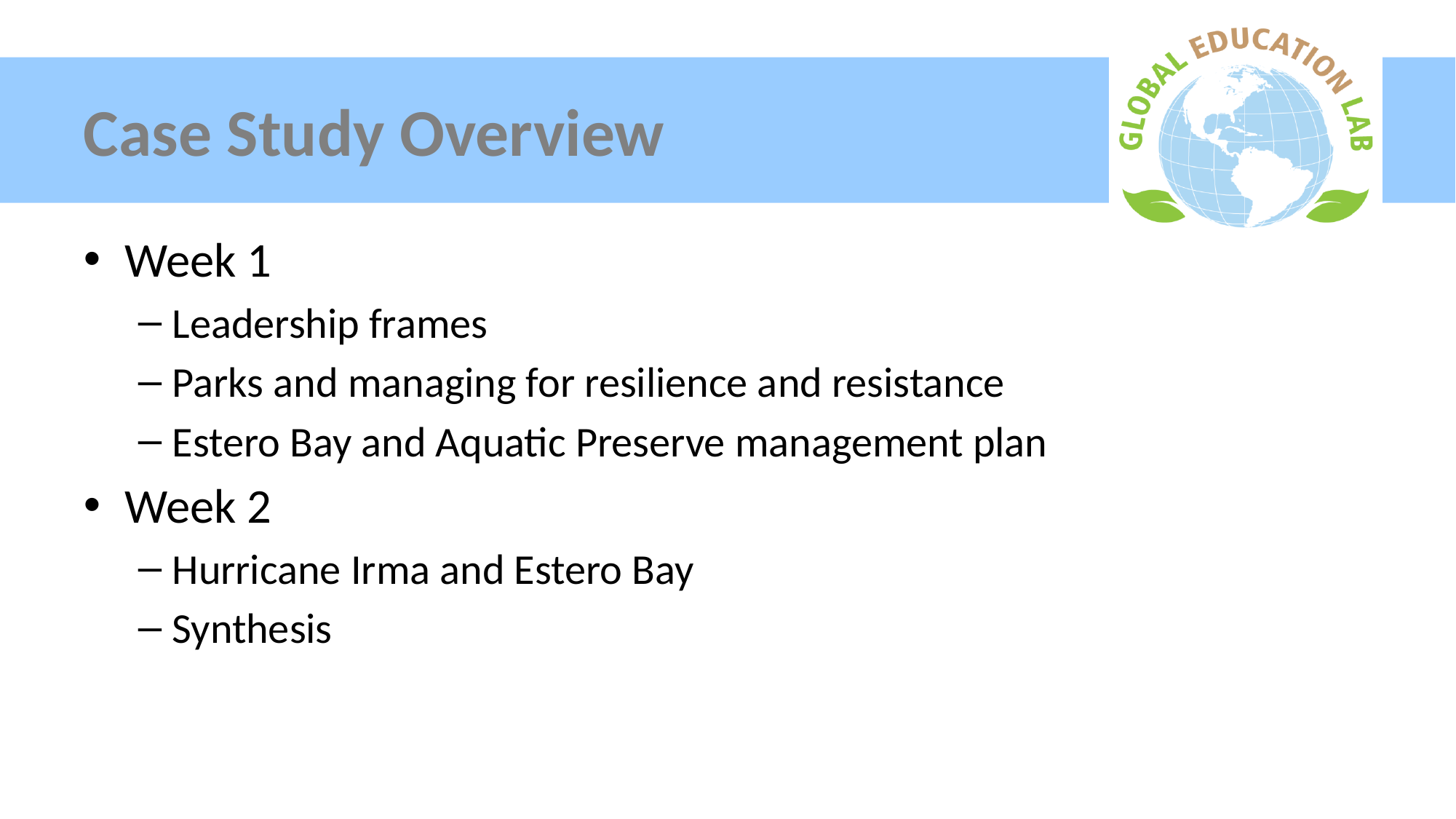

# Case Study Overview
Week 1
Leadership frames
Parks and managing for resilience and resistance
Estero Bay and Aquatic Preserve management plan
Week 2
Hurricane Irma and Estero Bay
Synthesis